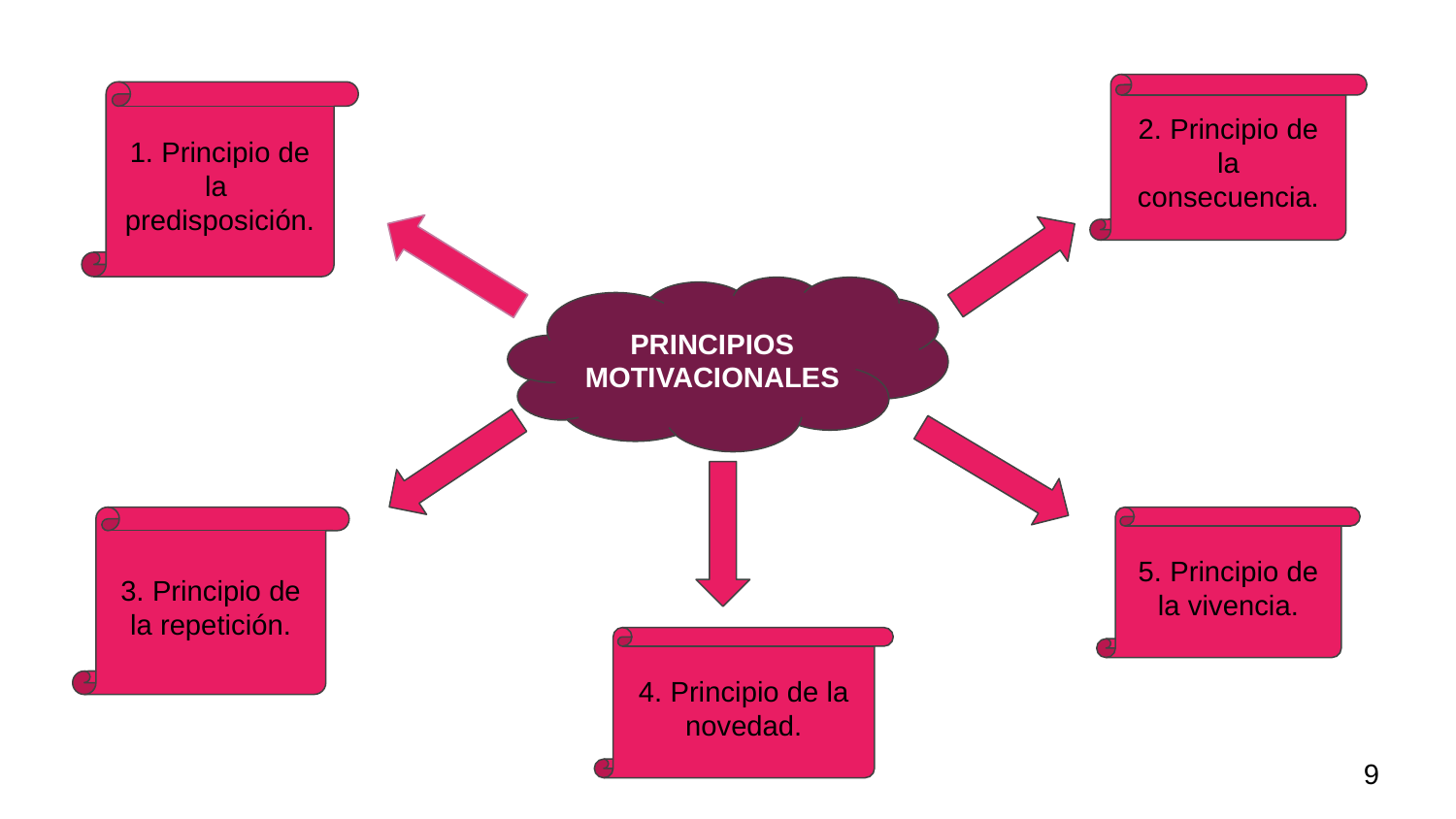

2. Principio de la consecuencia.
1. Principio de la  predisposición.

PRINCIPIOS MOTIVACIONALES

3. Principio de la repetición.
5. Principio de la vivencia.
4. Principio de la novedad.
9